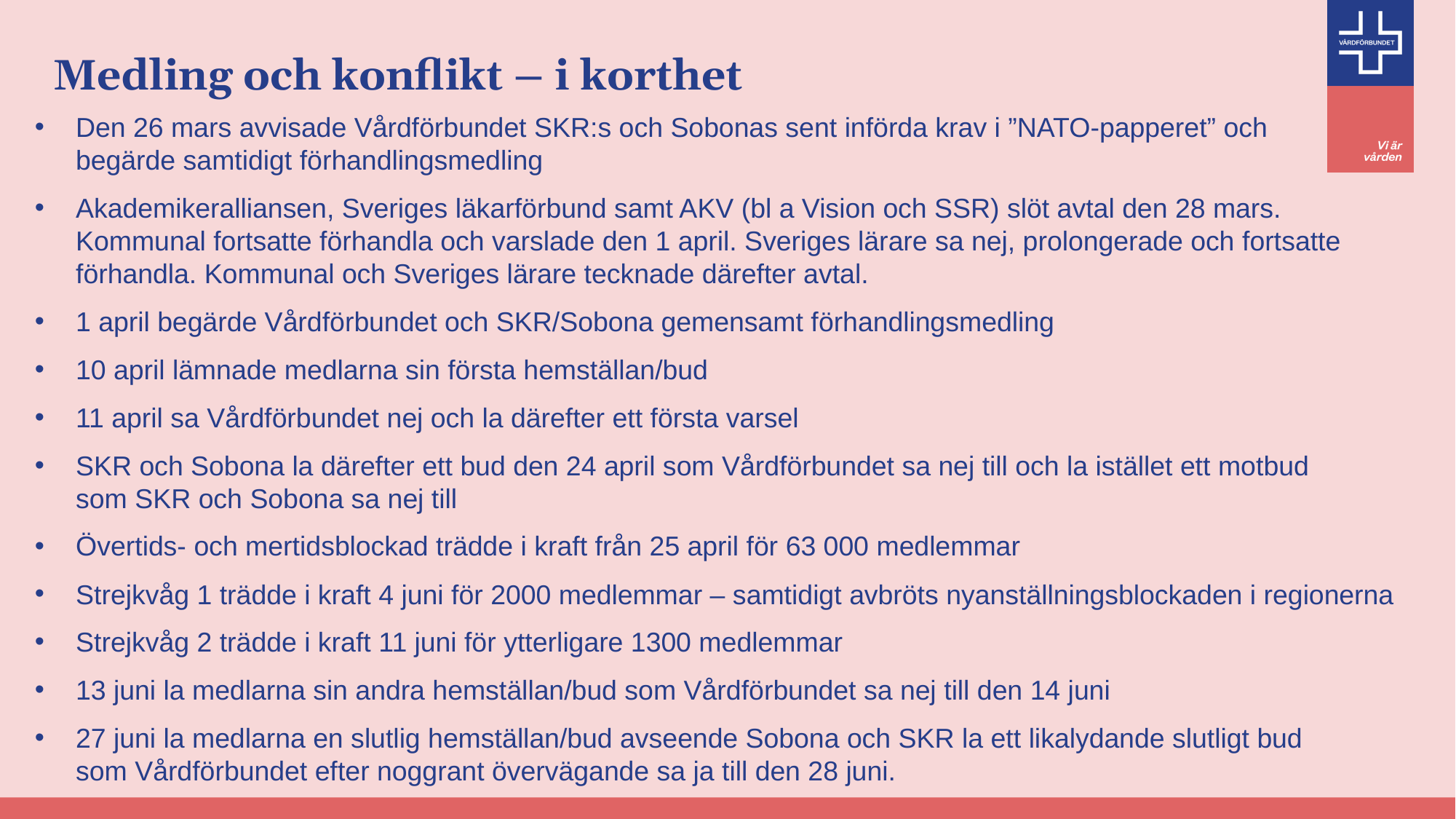

# Medling och konflikt – i korthet
Den 26 mars avvisade Vårdförbundet SKR:s och Sobonas sent införda krav i ”NATO-papperet” och
begärde samtidigt förhandlingsmedling
Akademikeralliansen, Sveriges läkarförbund samt AKV (bl a Vision och SSR) slöt avtal den 28 mars. Kommunal fortsatte förhandla och varslade den 1 april. Sveriges lärare sa nej, prolongerade och fortsatte förhandla. Kommunal och Sveriges lärare tecknade därefter avtal.
1 april begärde Vårdförbundet och SKR/Sobona gemensamt förhandlingsmedling
10 april lämnade medlarna sin första hemställan/bud
11 april sa Vårdförbundet nej och la därefter ett första varsel
SKR och Sobona la därefter ett bud den 24 april som Vårdförbundet sa nej till och la istället ett motbud som SKR och Sobona sa nej till
Övertids- och mertidsblockad trädde i kraft från 25 april för 63 000 medlemmar
Strejkvåg 1 trädde i kraft 4 juni för 2000 medlemmar – samtidigt avbröts nyanställningsblockaden i regionerna
Strejkvåg 2 trädde i kraft 11 juni för ytterligare 1300 medlemmar
13 juni la medlarna sin andra hemställan/bud som Vårdförbundet sa nej till den 14 juni
27 juni la medlarna en slutlig hemställan/bud avseende Sobona och SKR la ett likalydande slutligt bud som Vårdförbundet efter noggrant övervägande sa ja till den 28 juni.